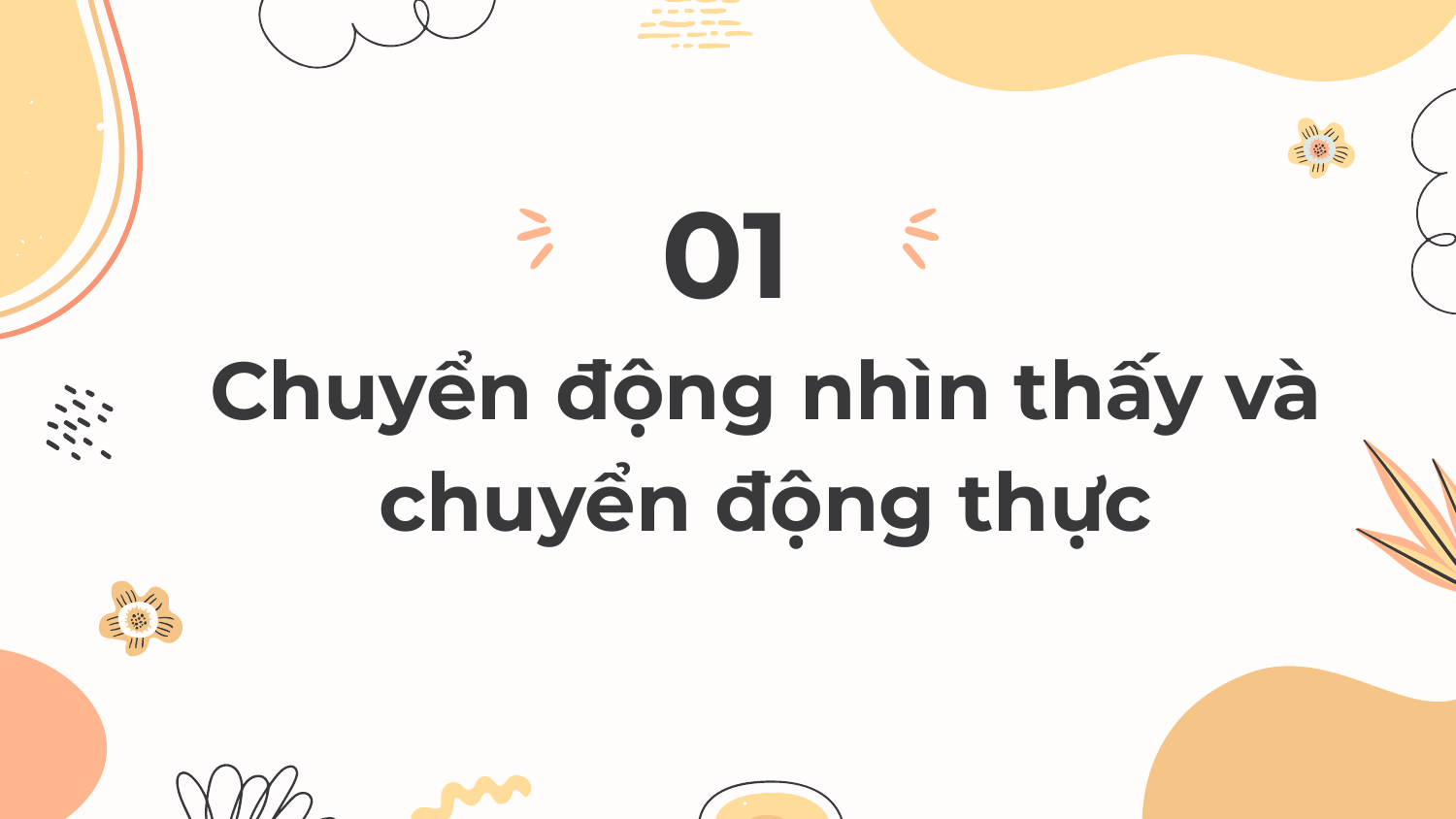

01

# Chuyển động nhìn thấy và chuyển động thực